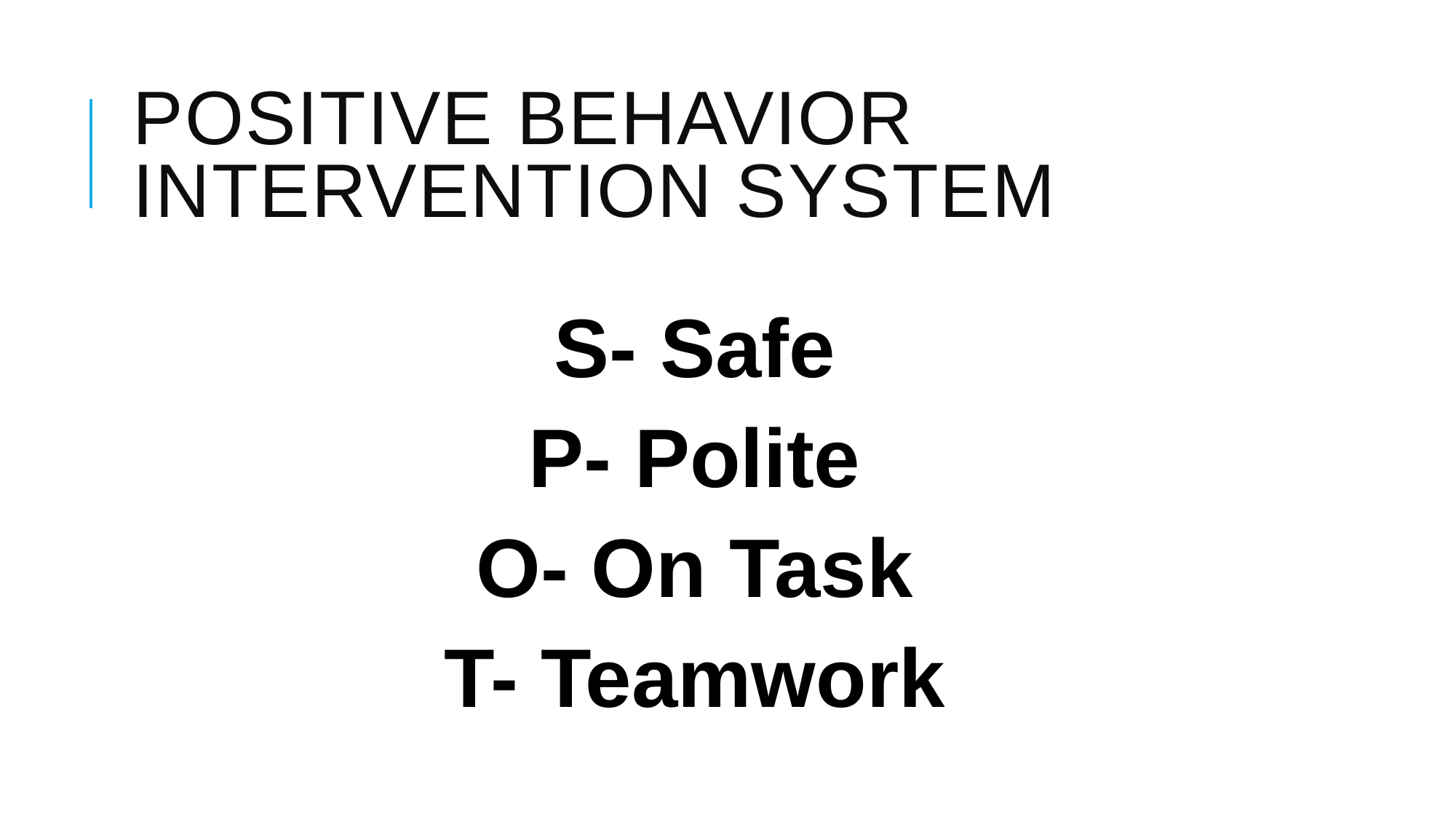

# Positive behavior intervention system

S- Safe
P- Polite
O- On Task
T- Teamwork